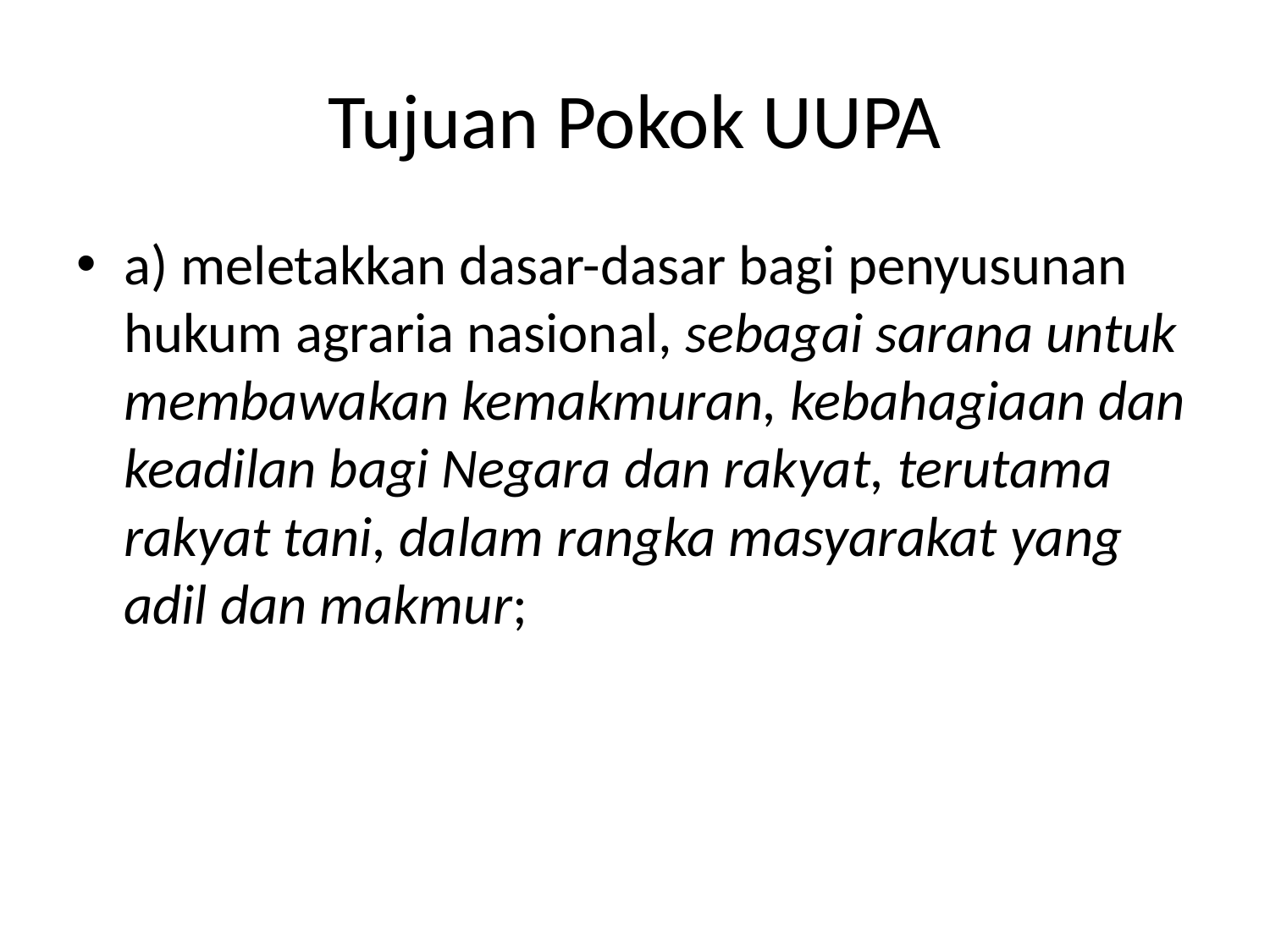

# Tujuan Pokok UUPA
a) meletakkan dasar-dasar bagi penyusunan hukum agraria nasional, sebagai sarana untuk membawakan kemakmuran, kebahagiaan dan keadilan bagi Negara dan rakyat, terutama rakyat tani, dalam rangka masyarakat yang adil dan makmur;